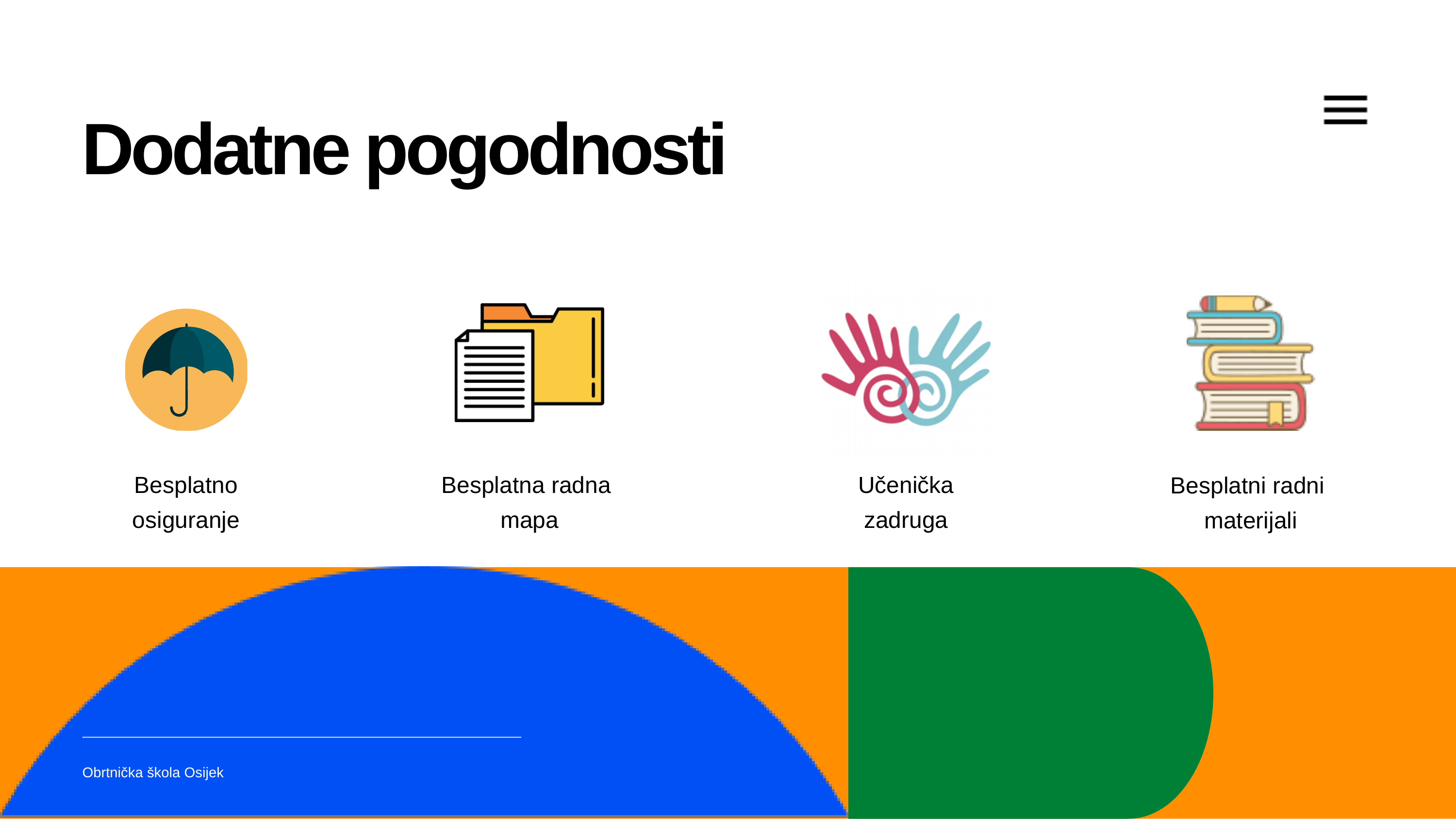

Dodatne pogodnosti

Besplatno osiguranje
Besplatna radna
mapa
Učenička zadruga
Besplatni radni
materijali

Obrtnička škola Osijek